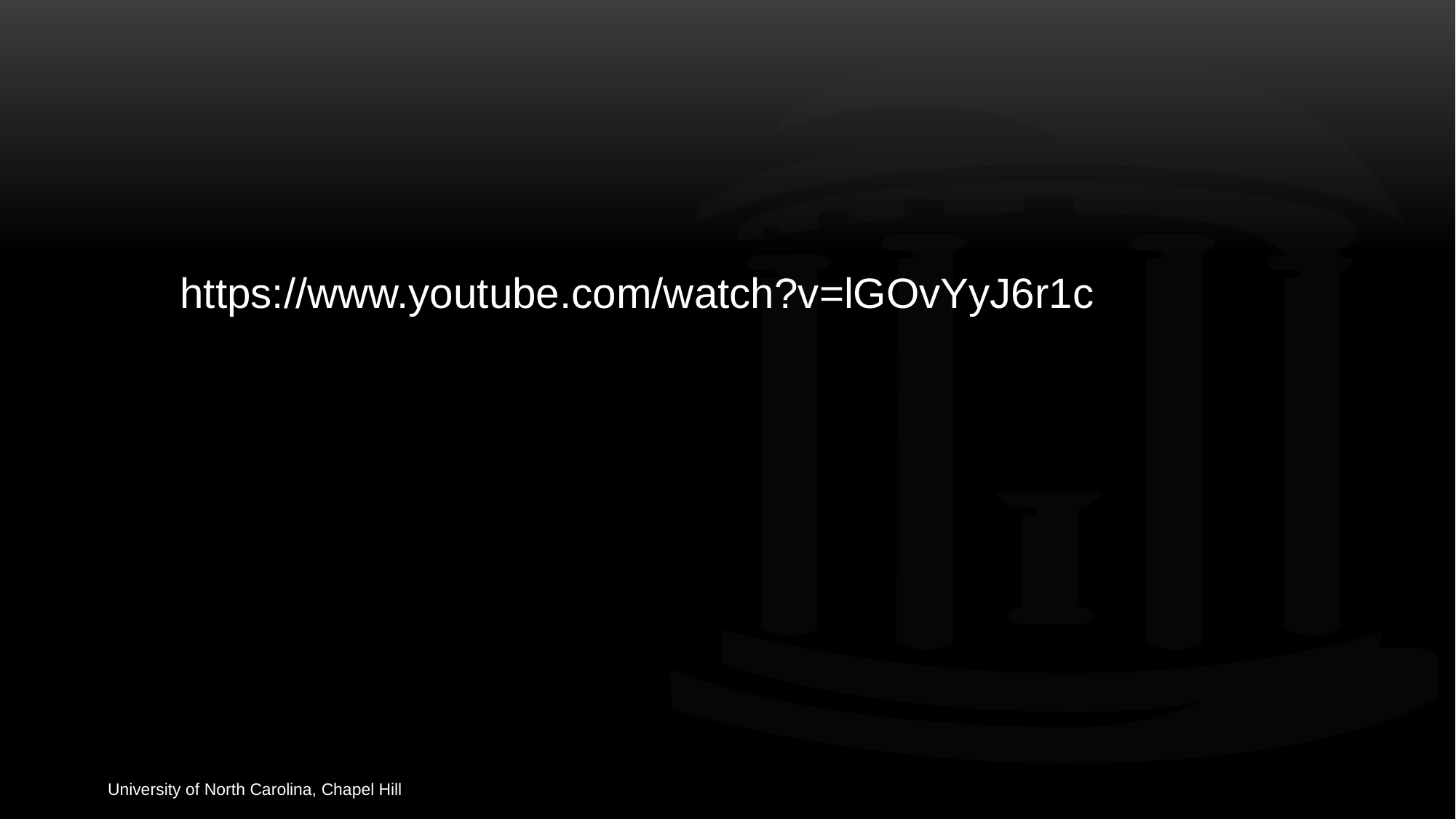

https://www.youtube.com/watch?v=lGOvYyJ6r1c
University of North Carolina, Chapel Hill